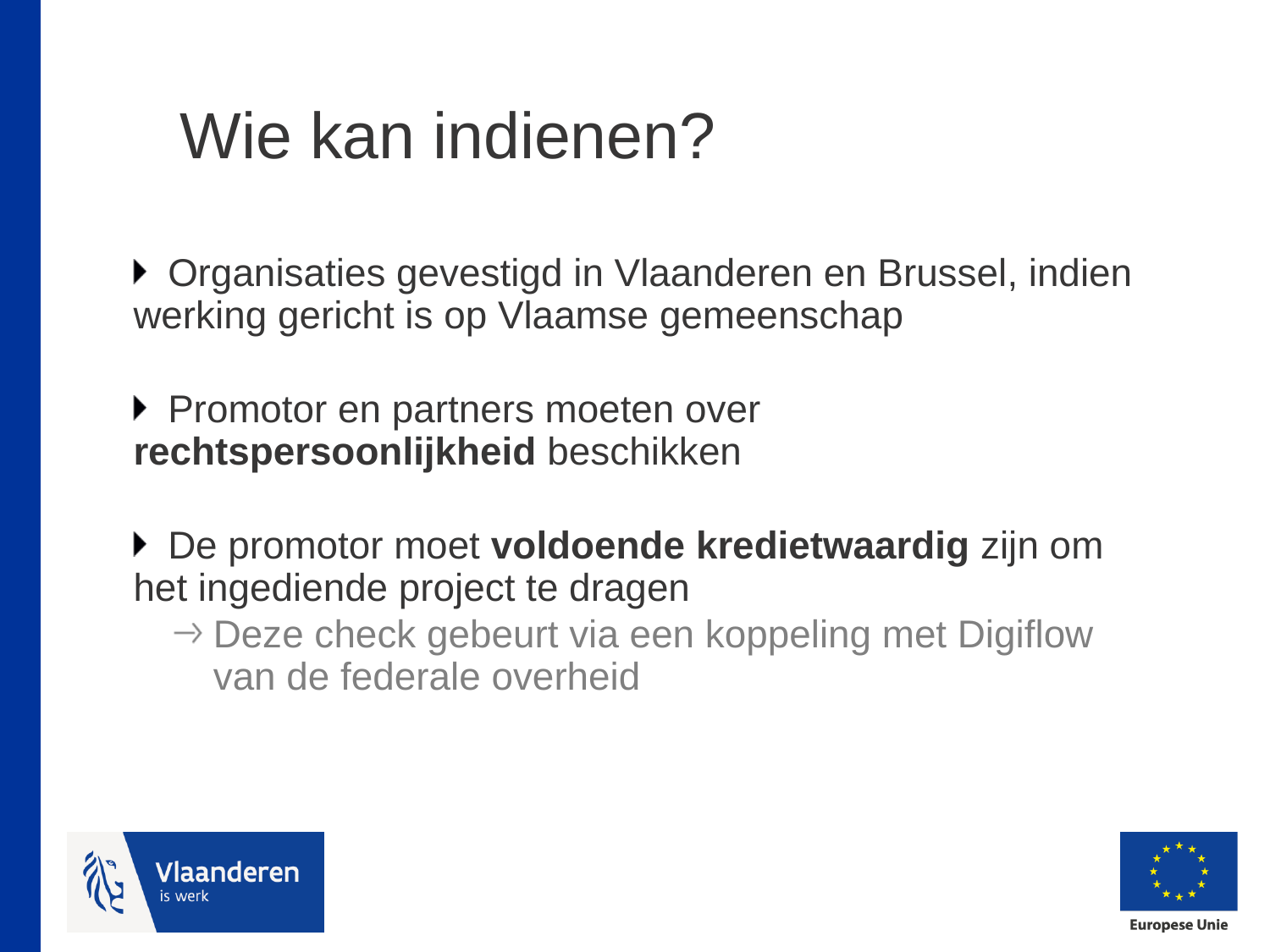

# Wie kan indienen?

Organisaties gevestigd in Vlaanderen en Brussel, indien werking gericht is op Vlaamse gemeenschap

Promotor en partners moeten over rechtspersoonlijkheid beschikken

De promotor moet voldoende kredietwaardig zijn om het ingediende project te dragen
Deze check gebeurt via een koppeling met Digiflow van de federale overheid